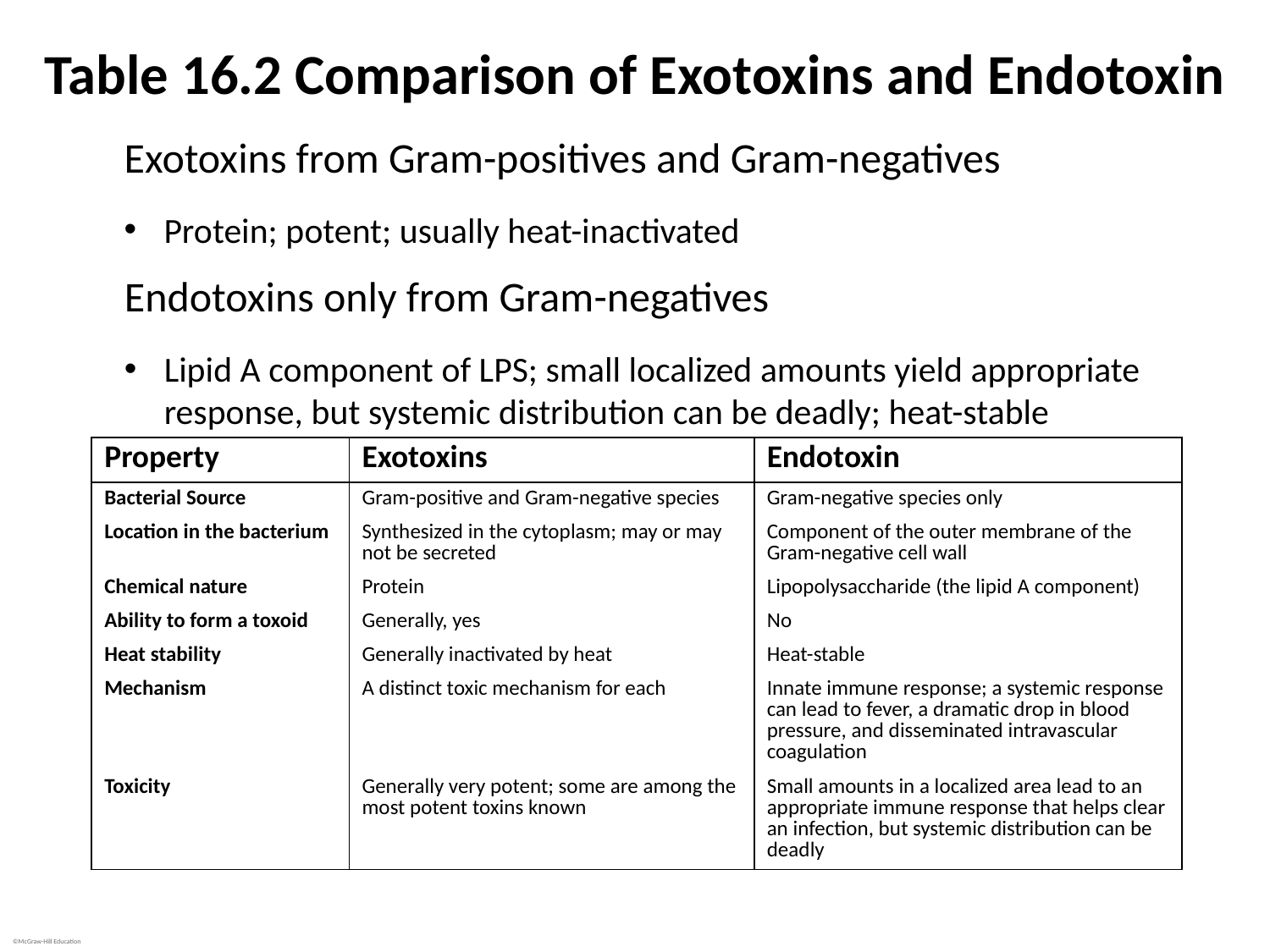

# Table 16.2 Comparison of Exotoxins and Endotoxin
Exotoxins from Gram-positives and Gram-negatives
Protein; potent; usually heat-inactivated
Endotoxins only from Gram-negatives
Lipid A component of LPS; small localized amounts yield appropriate response, but systemic distribution can be deadly; heat-stable
| Property | Exotoxins | Endotoxin |
| --- | --- | --- |
| Bacterial Source | Gram-positive and Gram-negative species | Gram-negative species only |
| Location in the bacterium | Synthesized in the cytoplasm; may or may not be secreted | Component of the outer membrane of the Gram-negative cell wall |
| Chemical nature | Protein | Lipopolysaccharide (the lipid A component) |
| Ability to form a toxoid | Generally, yes | No |
| Heat stability | Generally inactivated by heat | Heat-stable |
| Mechanism | A distinct toxic mechanism for each | Innate immune response; a systemic response can lead to fever, a dramatic drop in blood pressure, and disseminated intravascular coagulation |
| Toxicity | Generally very potent; some are among the most potent toxins known | Small amounts in a localized area lead to an appropriate immune response that helps clear an infection, but systemic distribution can be deadly |